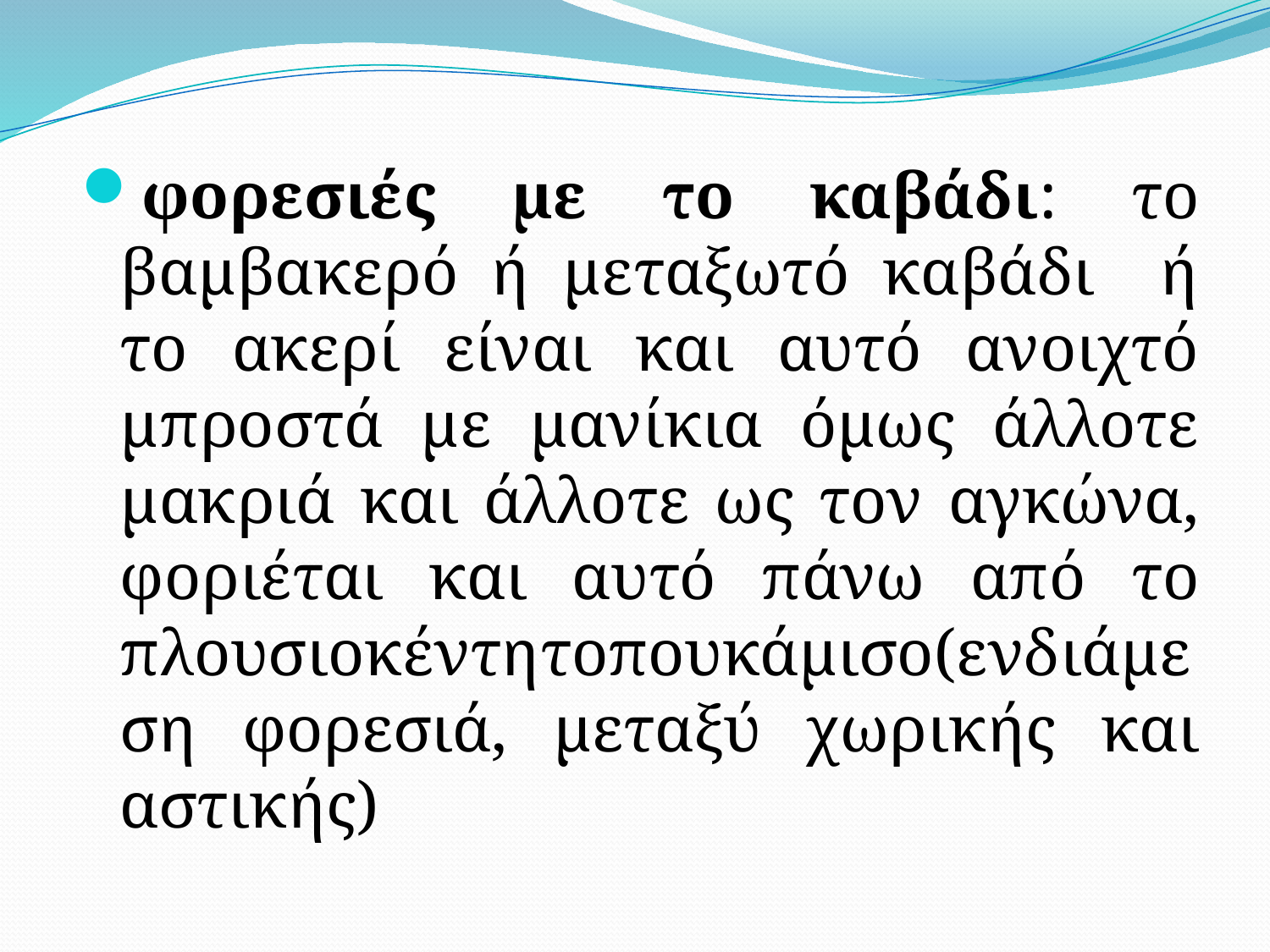

#
φορεσιές με το καβάδι: το βαμβακερό ή μεταξωτό καβάδι  ή το ακερί είναι και αυτό ανοιχτό μπροστά με μανίκια όμως άλλοτε μακριά και άλλοτε ως τον αγκώνα, φοριέται και αυτό πάνω από το πλουσιοκέντητοπουκάμισο(ενδιάμεση φορεσιά, μεταξύ χωρικής και αστικής)